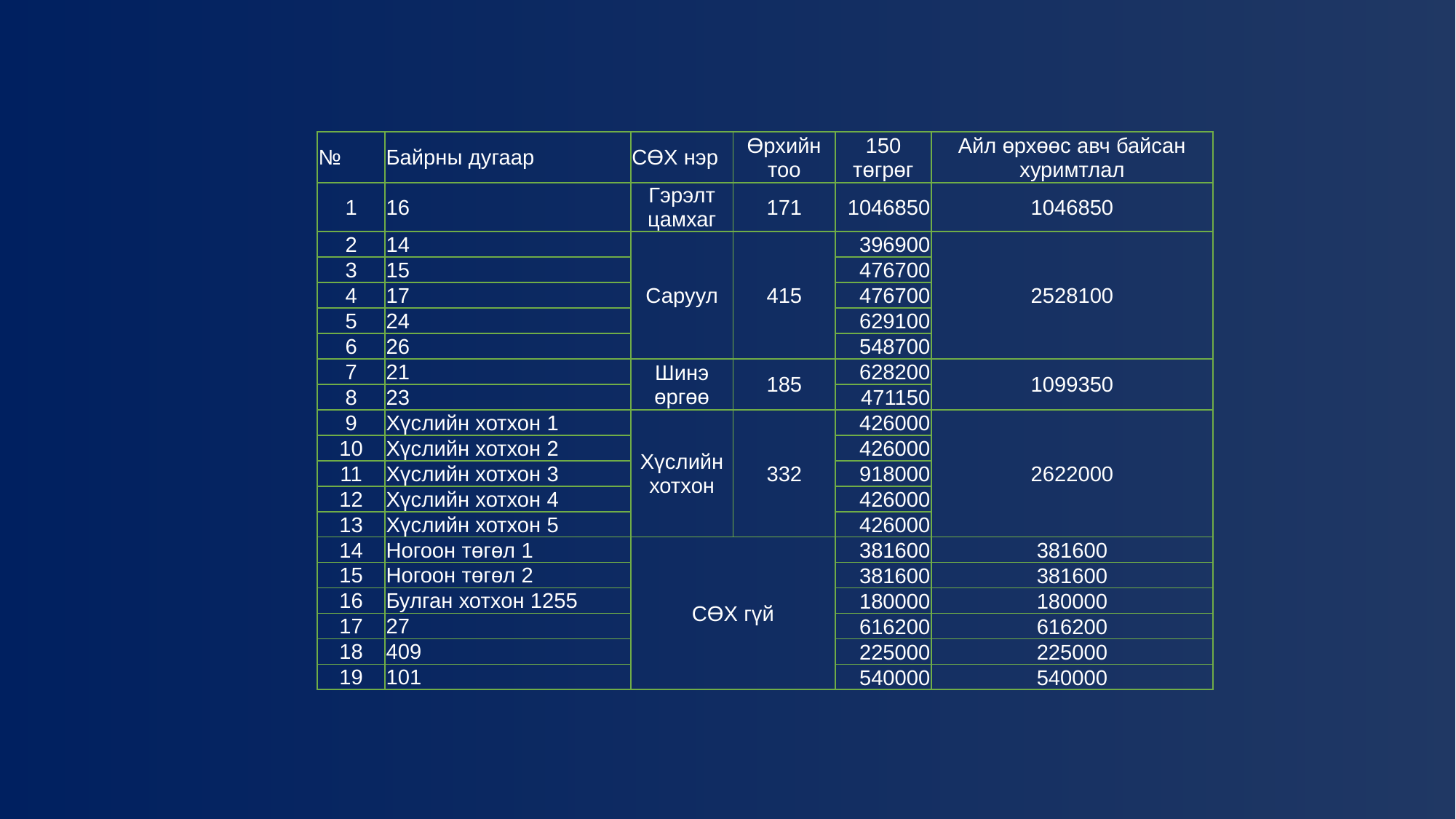

| № | Байрны дугаар | СӨХ нэр | Өрхийн тоо | 150 төгрөг | Айл өрхөөс авч байсан хуримтлал |
| --- | --- | --- | --- | --- | --- |
| 1 | 16 | Гэрэлт цамхаг | 171 | 1046850 | 1046850 |
| 2 | 14 | Саруул | 415 | 396900 | 2528100 |
| 3 | 15 |  |  | 476700 |  |
| 4 | 17 |  |  | 476700 |  |
| 5 | 24 |  |  | 629100 |  |
| 6 | 26 |  |  | 548700 |  |
| 7 | 21 | Шинэ өргөө | 185 | 628200 | 1099350 |
| 8 | 23 |  |  | 471150 |  |
| 9 | Хүслийн хотхон 1 | Хүслийн хотхон | 332 | 426000 | 2622000 |
| 10 | Хүслийн хотхон 2 |  |  | 426000 |  |
| 11 | Хүслийн хотхон 3 |  |  | 918000 |  |
| 12 | Хүслийн хотхон 4 |  |  | 426000 |  |
| 13 | Хүслийн хотхон 5 |  |  | 426000 |  |
| 14 | Ногоон төгөл 1 | СӨХ гүй |  | 381600 | 381600 |
| 15 | Ногоон төгөл 2 |  |  | 381600 | 381600 |
| 16 | Булган хотхон 1255 |  |  | 180000 | 180000 |
| 17 | 27 |  |  | 616200 | 616200 |
| 18 | 409 |  |  | 225000 | 225000 |
| 19 | 101 |  |  | 540000 | 540000 |